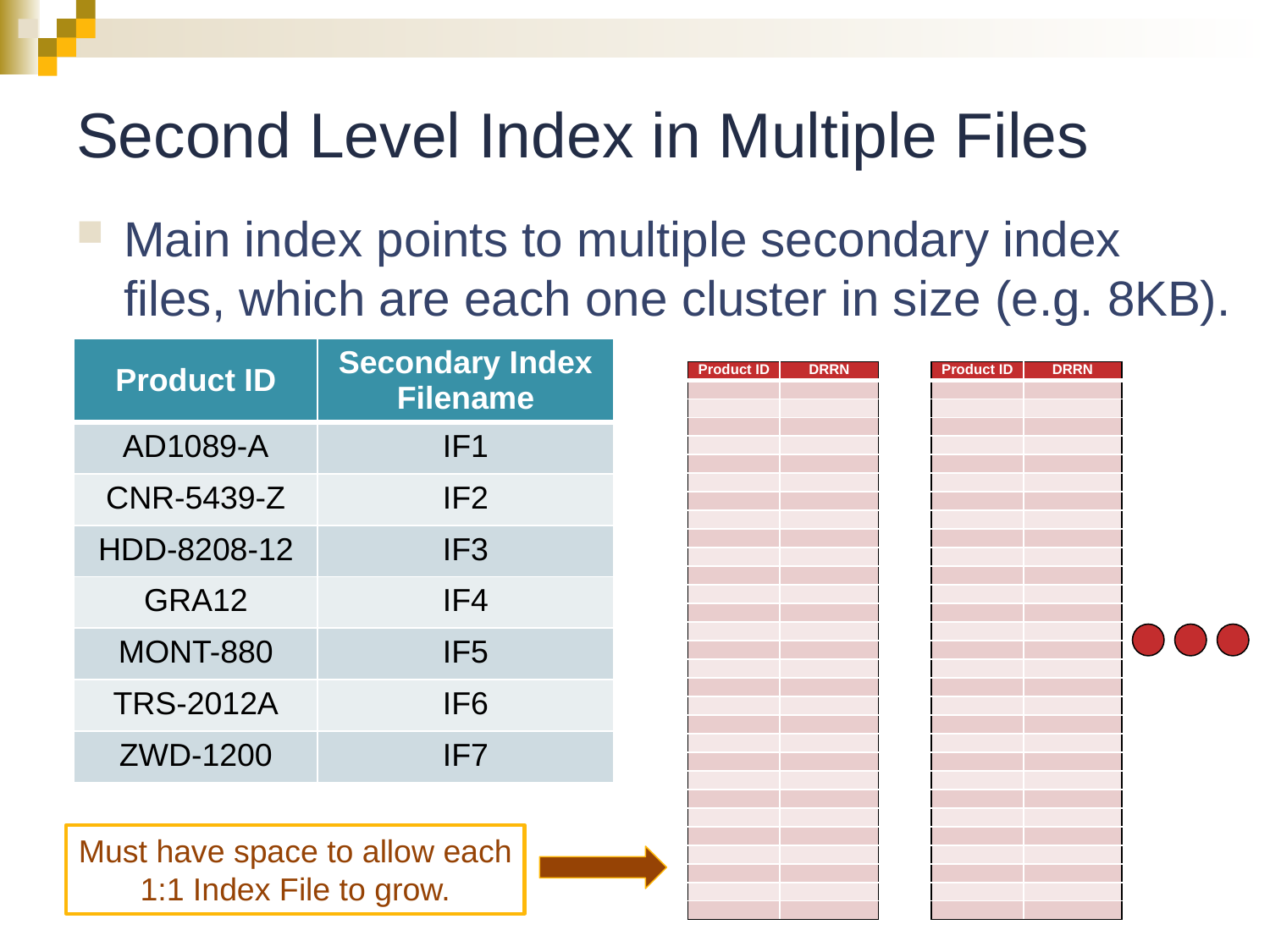

# Second Level Index in Multiple Files
Main index points to multiple secondary index files, which are each one cluster in size (e.g. 8KB).

| Product ID | Secondary Index Filename |
| --- | --- |
| AD1089-A | IF1 |
| CNR-5439-Z | IF2 |
| HDD-8208-12 | IF3 |
| GRA12 | IF4 |
| MONT-880 | IF5 |
| TRS-2012A | IF6 |
| ZWD-1200 | IF7 |
| Product ID | DRRN |
| --- | --- |
|  |  |
|  |  |
|  |  |
|  |  |
|  |  |
|  |  |
|  |  |
|  |  |
|  |  |
|  |  |
|  |  |
|  |  |
|  |  |
|  |  |
|  |  |
|  |  |
|  |  |
|  |  |
|  |  |
|  |  |
|  |  |
|  |  |
|  |  |
|  |  |
|  |  |
|  |  |
|  |  |
|  |  |
|  |  |
| Product ID | DRRN |
| --- | --- |
|  |  |
|  |  |
|  |  |
|  |  |
|  |  |
|  |  |
|  |  |
|  |  |
|  |  |
|  |  |
|  |  |
|  |  |
|  |  |
|  |  |
|  |  |
|  |  |
|  |  |
|  |  |
|  |  |
|  |  |
|  |  |
|  |  |
|  |  |
|  |  |
|  |  |
|  |  |
|  |  |
|  |  |
|  |  |

Must have space to allow each
1:1 Index File to grow.